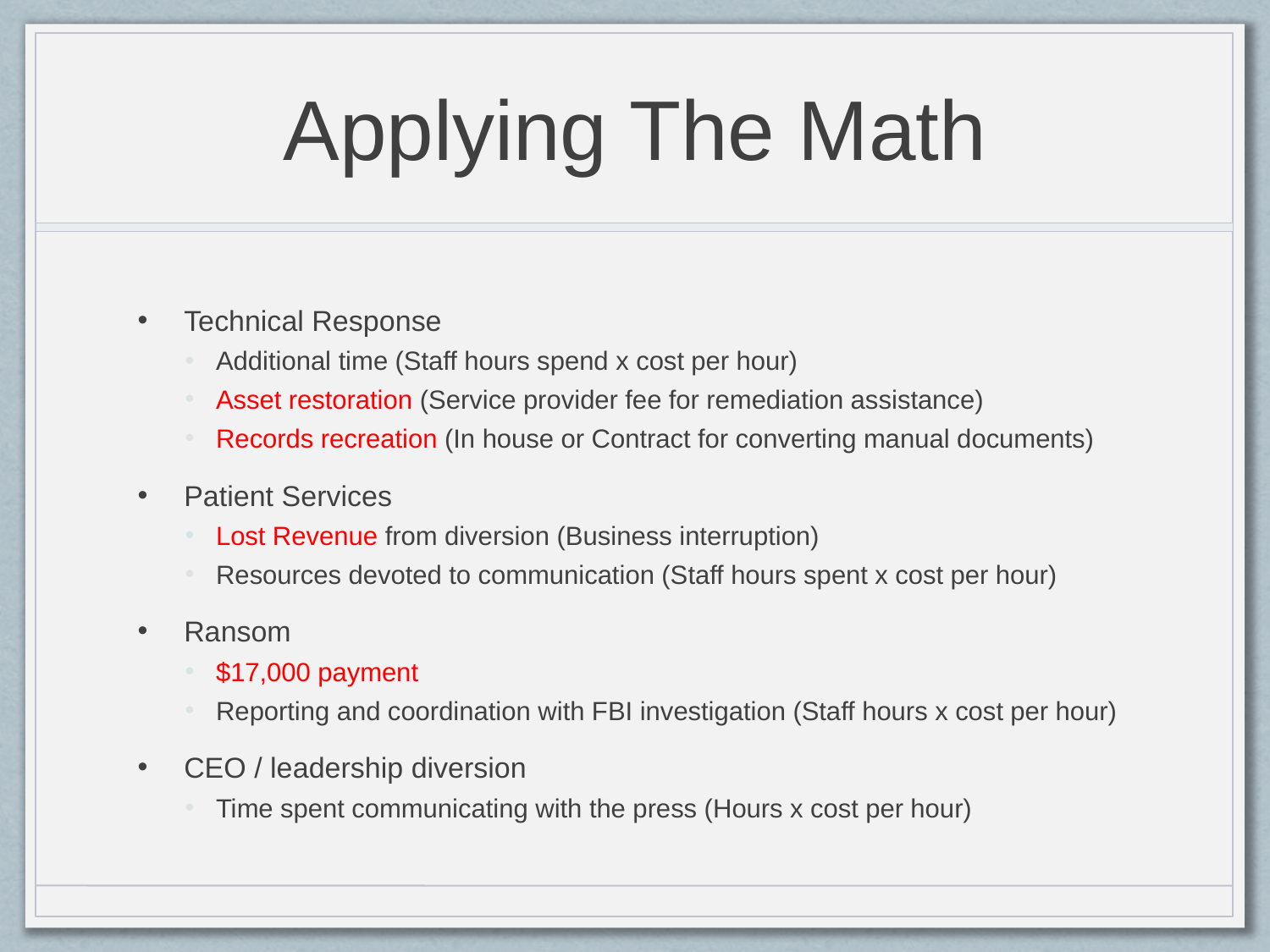

# Applying The Math
Technical Response
Additional time (Staff hours spend x cost per hour)
Asset restoration (Service provider fee for remediation assistance)
Records recreation (In house or Contract for converting manual documents)
Patient Services
Lost Revenue from diversion (Business interruption)
Resources devoted to communication (Staff hours spent x cost per hour)
Ransom
$17,000 payment
Reporting and coordination with FBI investigation (Staff hours x cost per hour)
CEO / leadership diversion
Time spent communicating with the press (Hours x cost per hour)